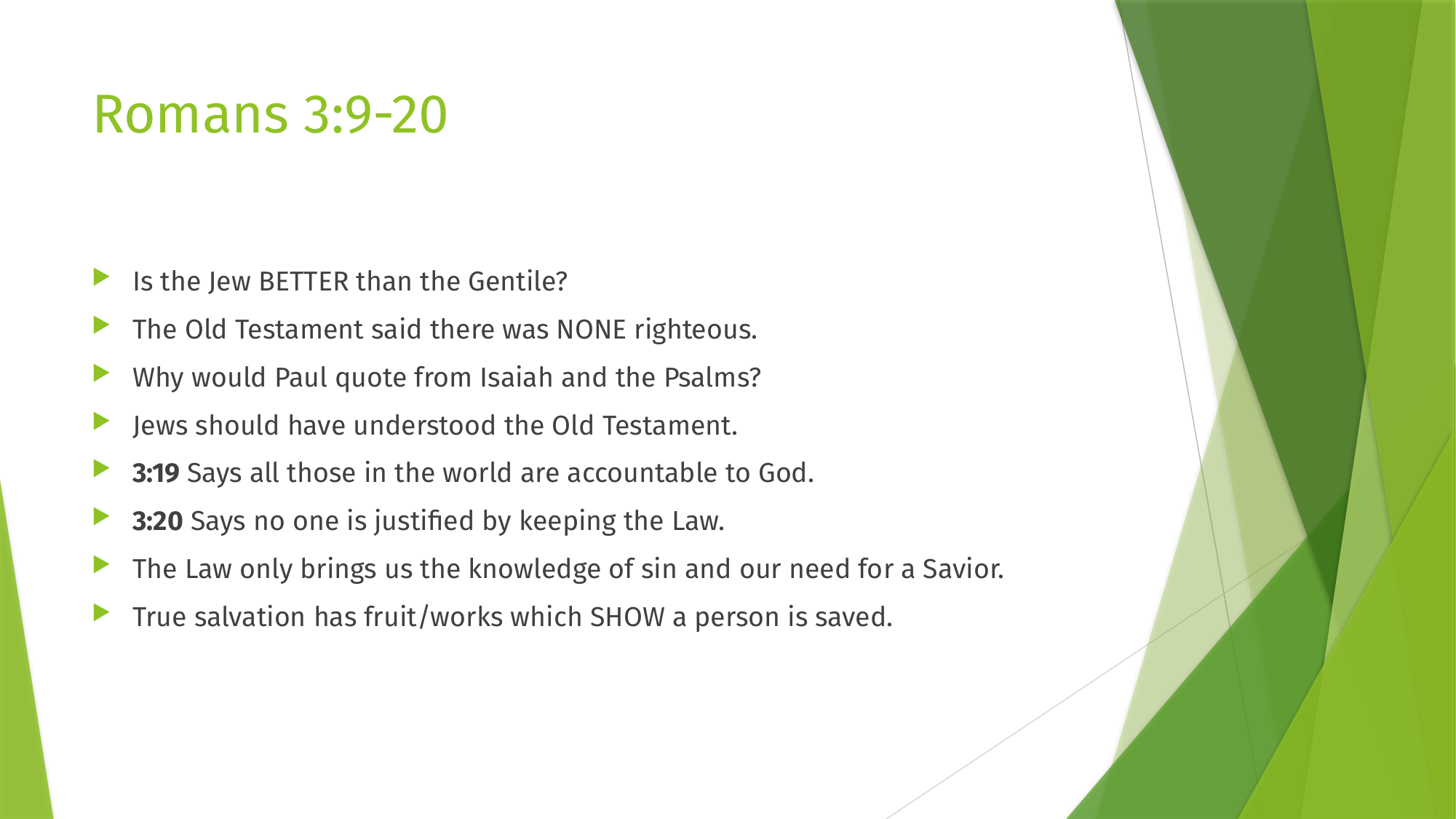

# Romans 3:9-20
Is the Jew BETTER than the Gentile?
The Old Testament said there was NONE righteous.
Why would Paul quote from Isaiah and the Psalms?
Jews should have understood the Old Testament.
3:19 Says all those in the world are accountable to God.
3:20 Says no one is justified by keeping the Law.
The Law only brings us the knowledge of sin and our need for a Savior.
True salvation has fruit/works which SHOW a person is saved.